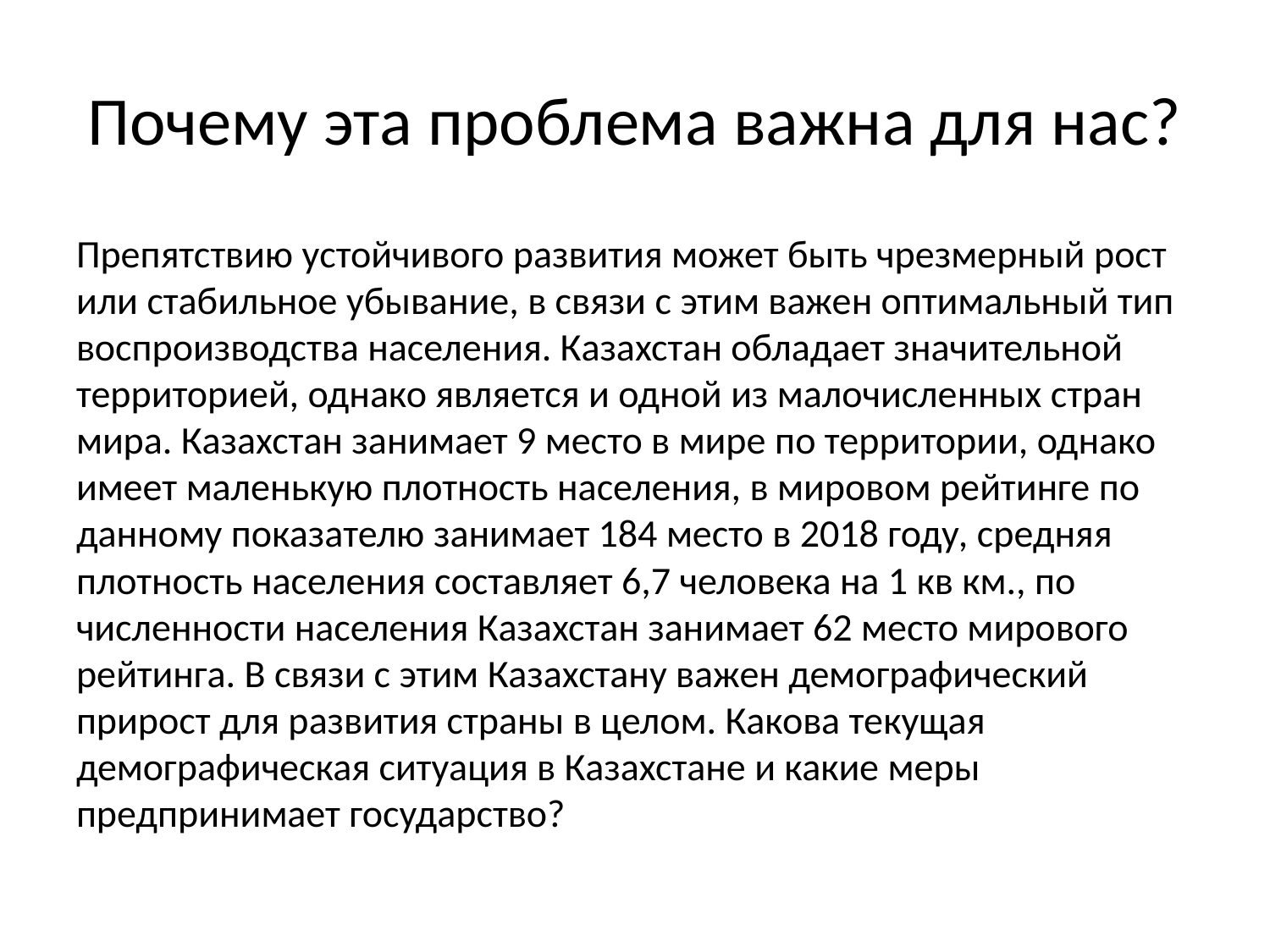

# Почему эта проблема важна для нас?
Препятствию устойчивого развития может быть чрезмерный рост или стабильное убывание, в связи с этим важен оптимальный тип воспроизводства населения. Казахстан обладает значительной территорией, однако является и одной из малочисленных стран мира. Казахстан занимает 9 место в мире по территории, однако имеет маленькую плотность населения, в мировом рейтинге по данному показателю занимает 184 место в 2018 году, средняя плотность населения составляет 6,7 человека на 1 кв км., по численности населения Казахстан занимает 62 место мирового рейтинга. В связи с этим Казахстану важен демографический прирост для развития страны в целом. Какова текущая демографическая ситуация в Казахстане и какие меры предпринимает государство?